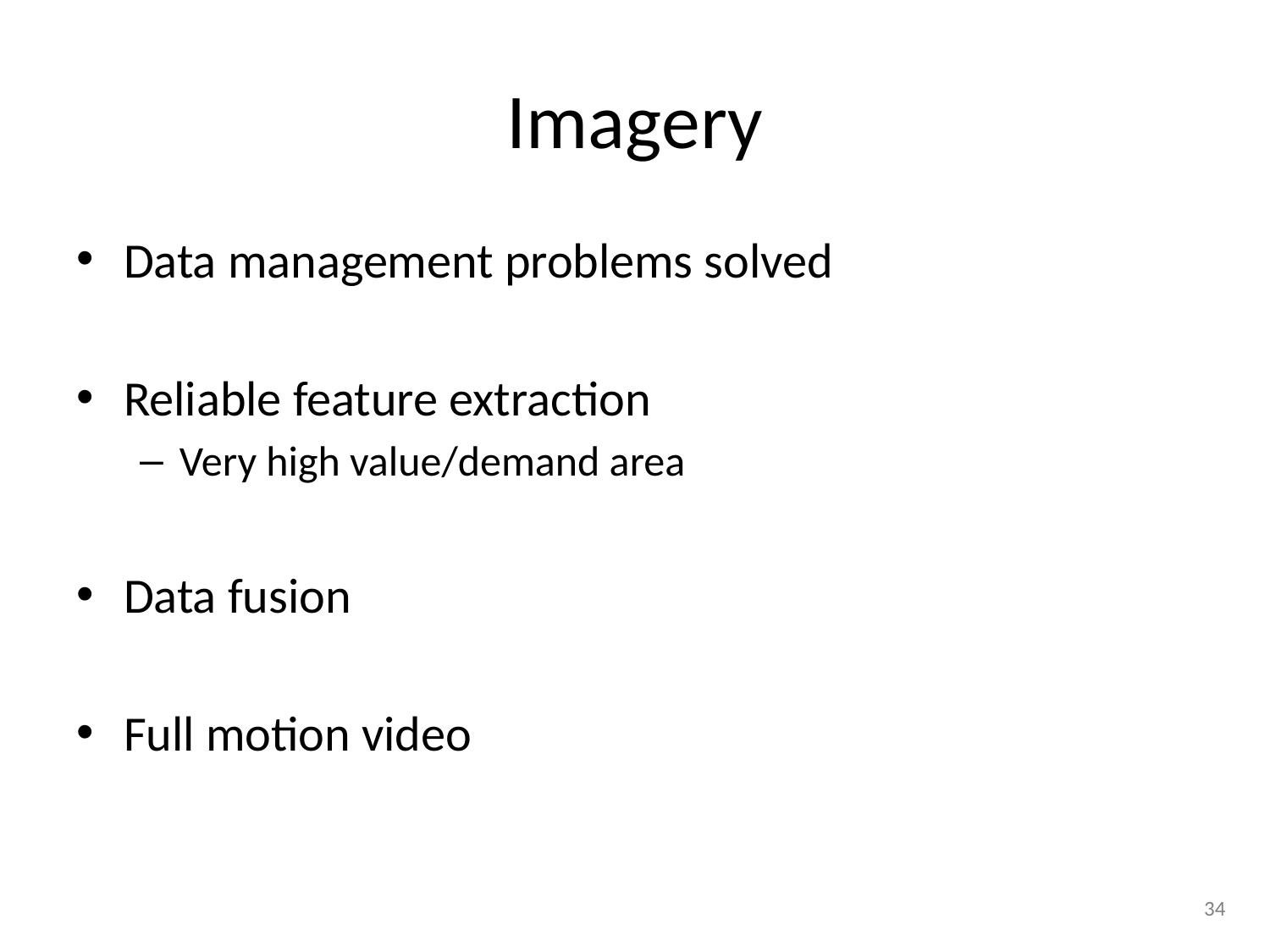

# Imagery
Data management problems solved

Reliable feature extraction
Very high value/demand area

Data fusion

Full motion video

34